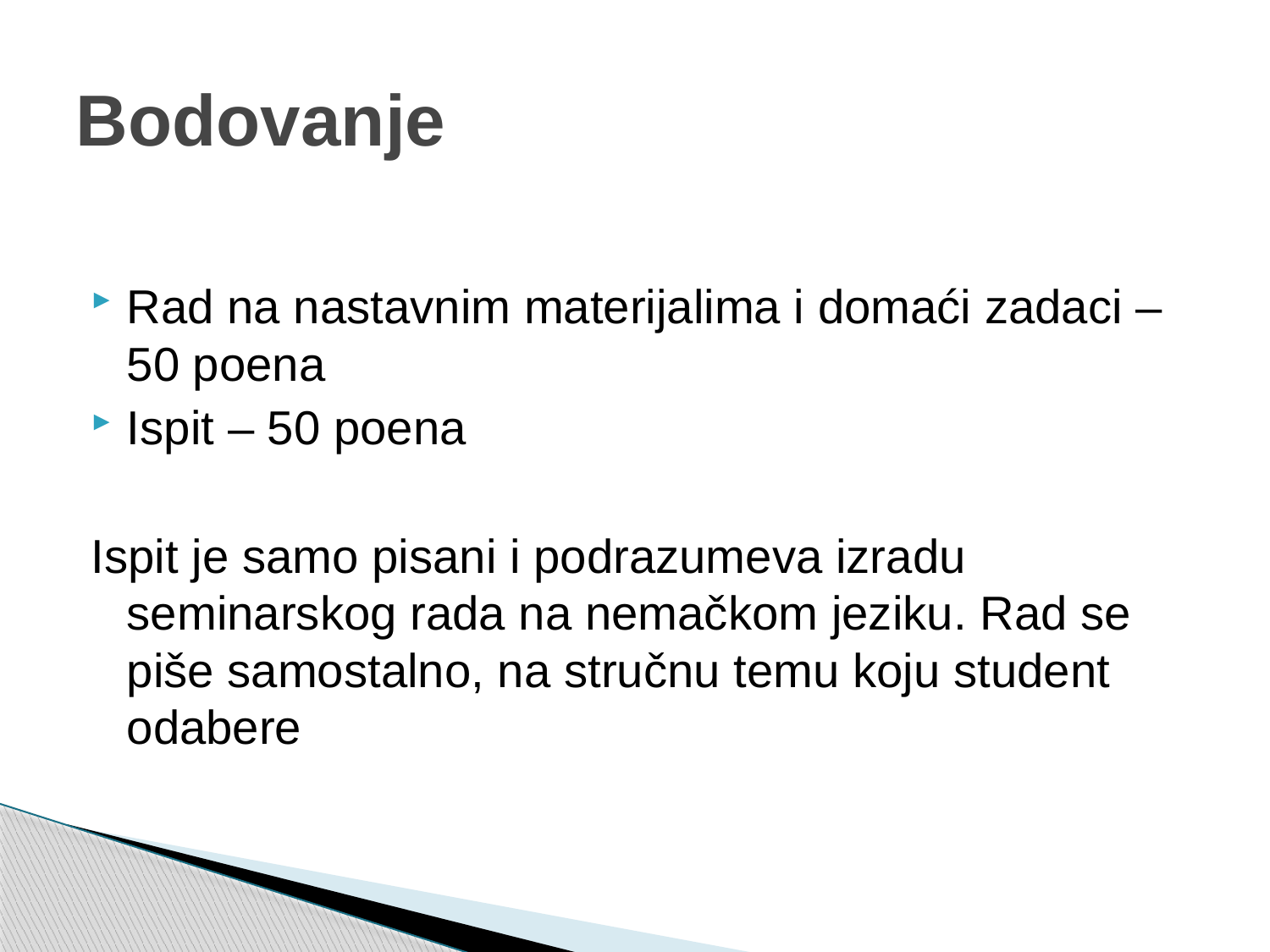

# Bodovanje

Rad na nastavnim materijalima i domaći zadaci – 50 poena
Ispit – 50 poena

Ispit je samo pisani i podrazumeva izradu seminarskog rada na nemačkom jeziku. Rad se piše samostalno, na stručnu temu koju student odabere